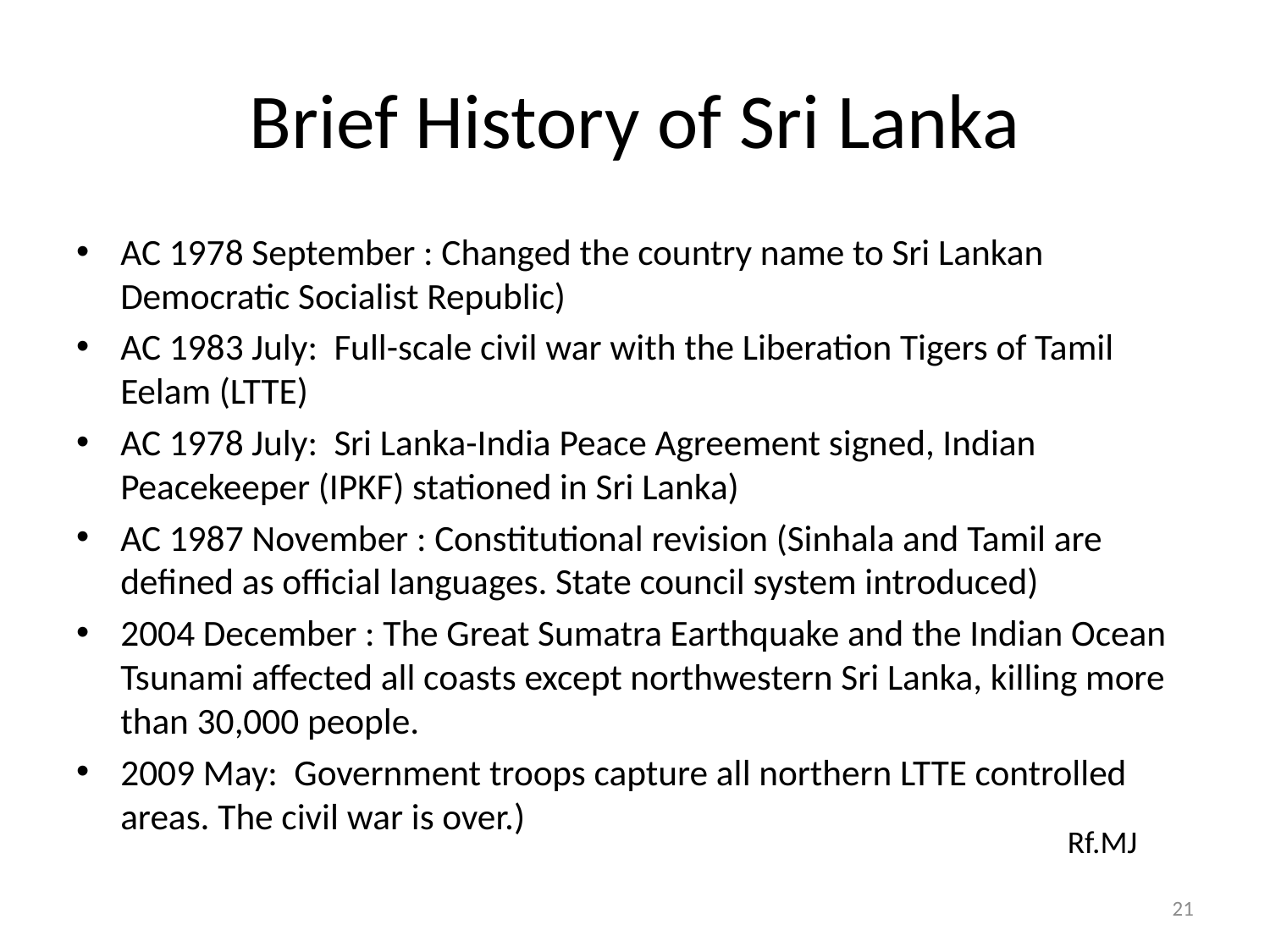

# Brief History of Sri Lanka
AC 1978 September : Changed the country name to Sri Lankan Democratic Socialist Republic)
AC 1983 July:  Full-scale civil war with the Liberation Tigers of Tamil Eelam (LTTE)
AC 1978 July:  Sri Lanka-India Peace Agreement signed, Indian Peacekeeper (IPKF) stationed in Sri Lanka)
AC 1987 November : Constitutional revision (Sinhala and Tamil are defined as official languages. State council system introduced)
2004 December : The Great Sumatra Earthquake and the Indian Ocean   Tsunami affected all coasts except northwestern Sri Lanka, killing more than 30,000 people.
2009 May:  Government troops capture all northern LTTE controlled areas. The civil war is over.)

Rf.MJ
21